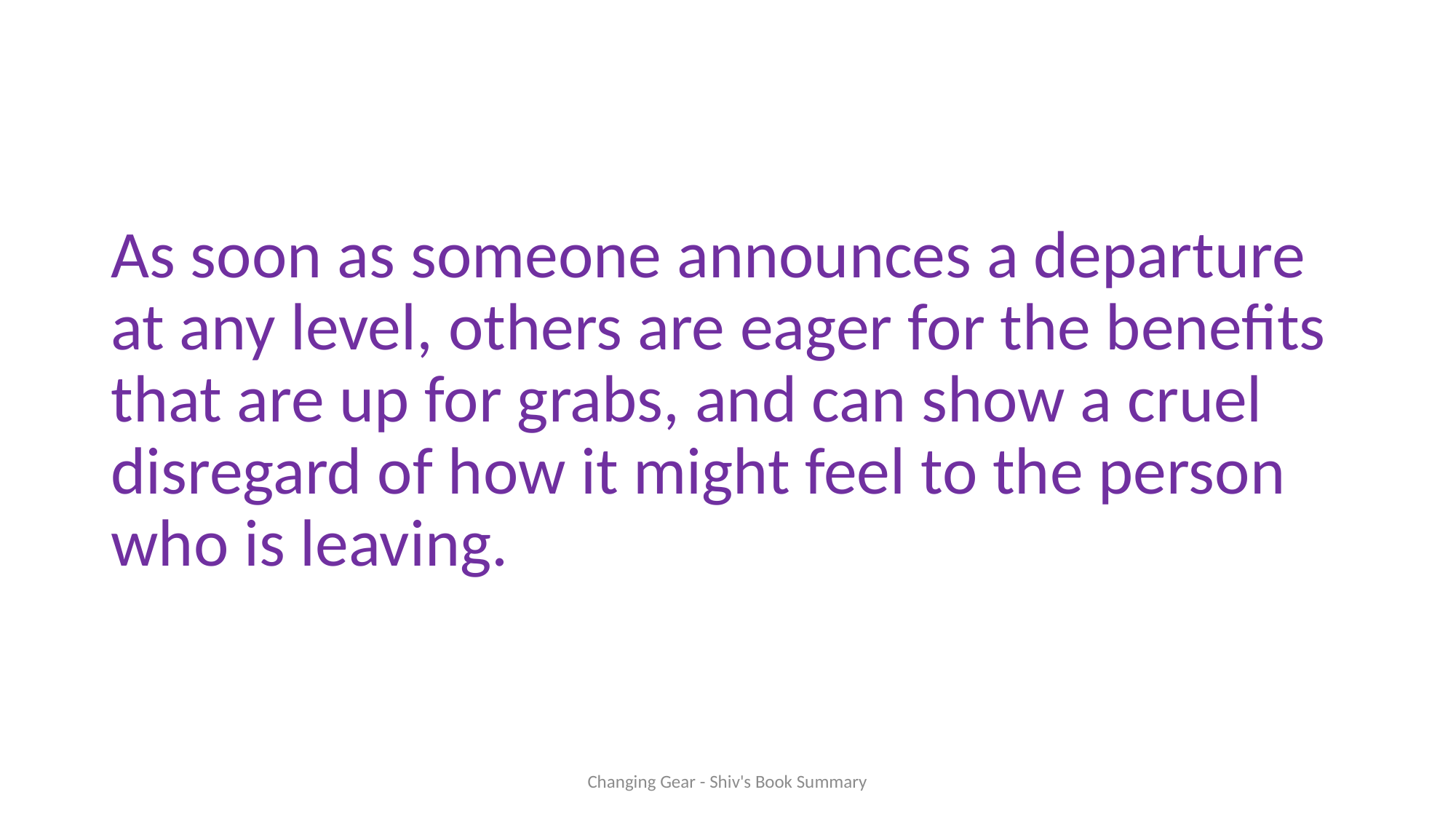

# As soon as someone announces a departure at any level, others are eager for the benefits that are up for grabs, and can show a cruel disregard of how it might feel to the person who is leaving.
Changing Gear - Shiv's Book Summary